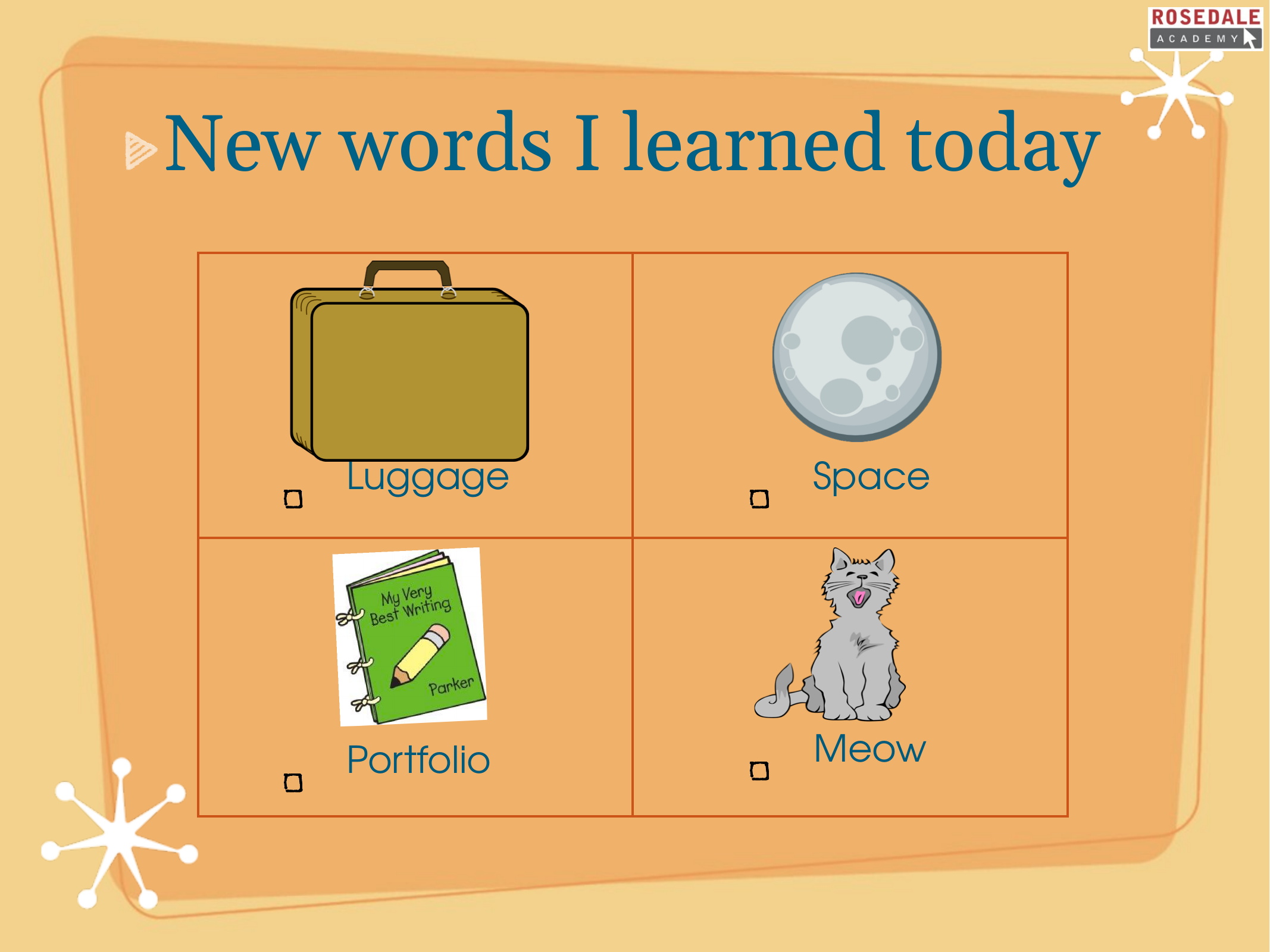

# New words I learned today

| Luggage | Space |
| --- | --- |
| Portfolio | Meow |